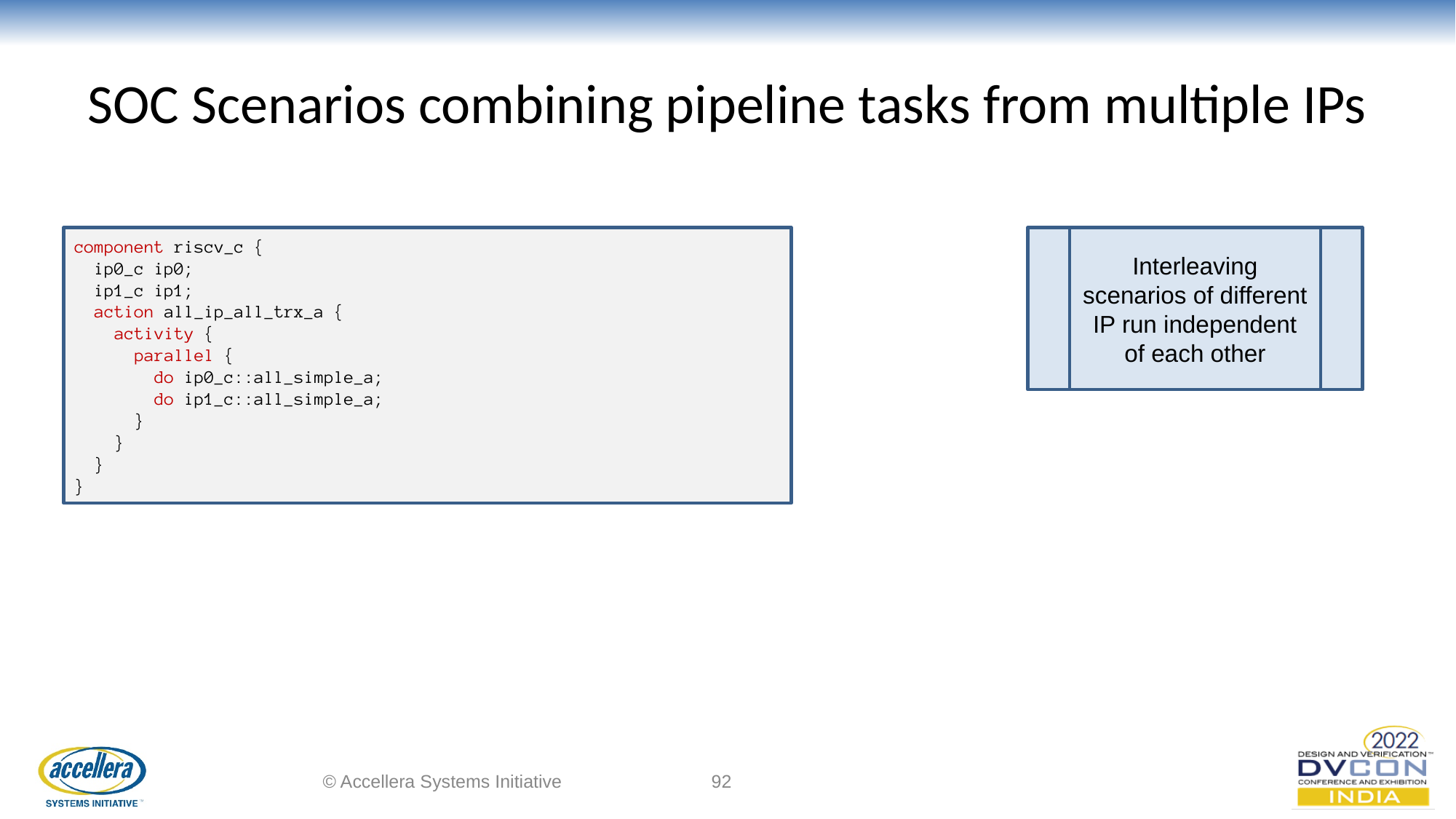

# SOC Scenarios combining pipeline tasks from multiple IPs
component riscv_c {
  ip0_c ip0;
  ip1_c ip1;
  action all_ip_all_trx_a {
    activity {
      parallel {
        do ip0_c::all_simple_a;
        do ip1_c::all_simple_a;
      }
    }
  }
}
Interleaving scenarios of different IP run independent of each other
© Accellera Systems Initiative
92